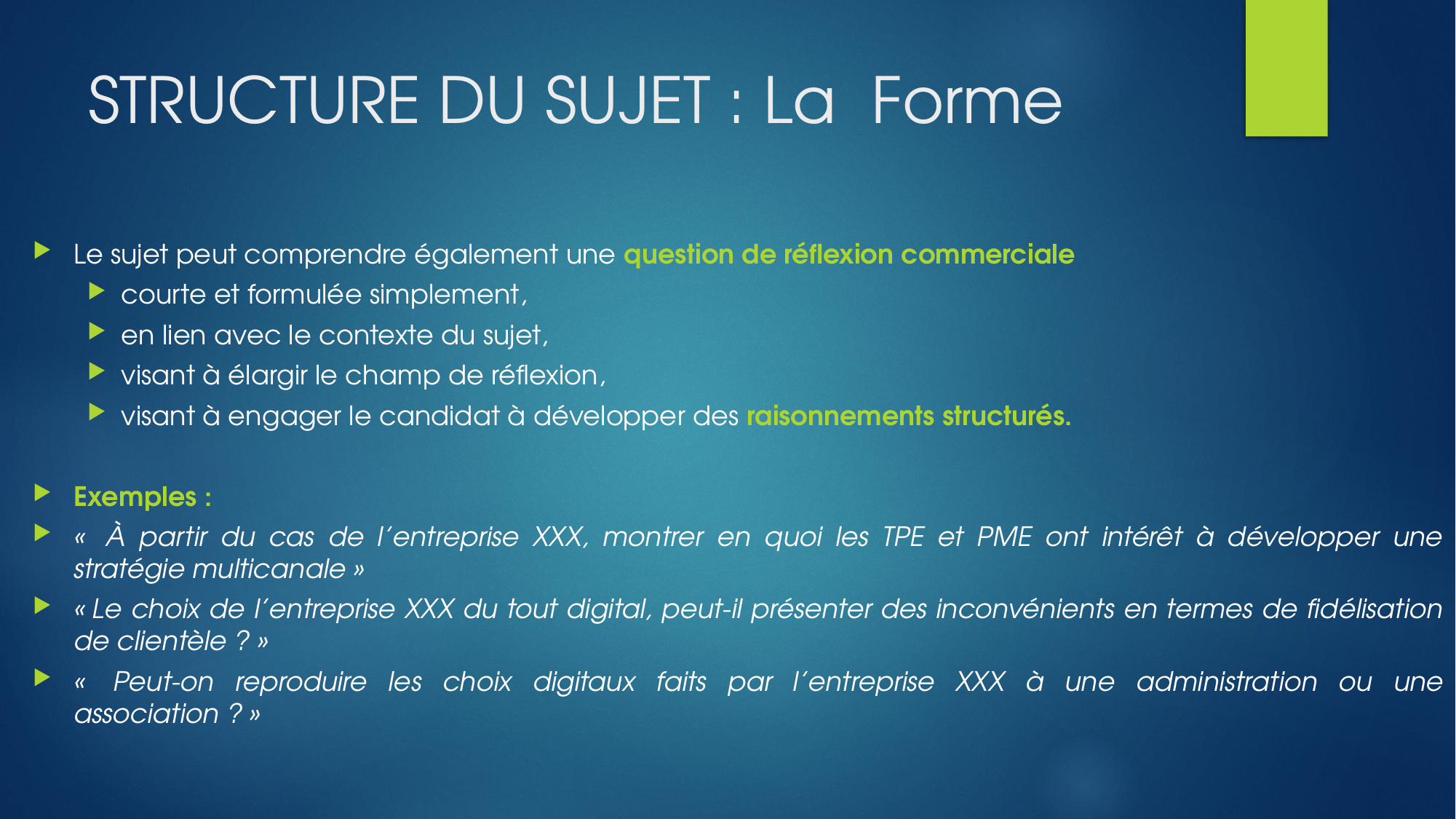

# STRUCTURE DU SUJET : La  Forme
Le sujet peut comprendre également une question de réflexion commerciale
courte et formulée simplement,
en lien avec le contexte du sujet,
visant à élargir le champ de réflexion,
visant à engager le candidat à développer des raisonnements structurés.

Exemples :
«  À partir du cas de l’entreprise XXX, montrer en quoi les TPE et PME ont intérêt à développer une stratégie multicanale »
« Le choix de l’entreprise XXX du tout digital, peut-il présenter des inconvénients en termes de fidélisation de clientèle ? »
«  Peut-on reproduire les choix digitaux faits par l’entreprise XXX à une administration ou une association ? »